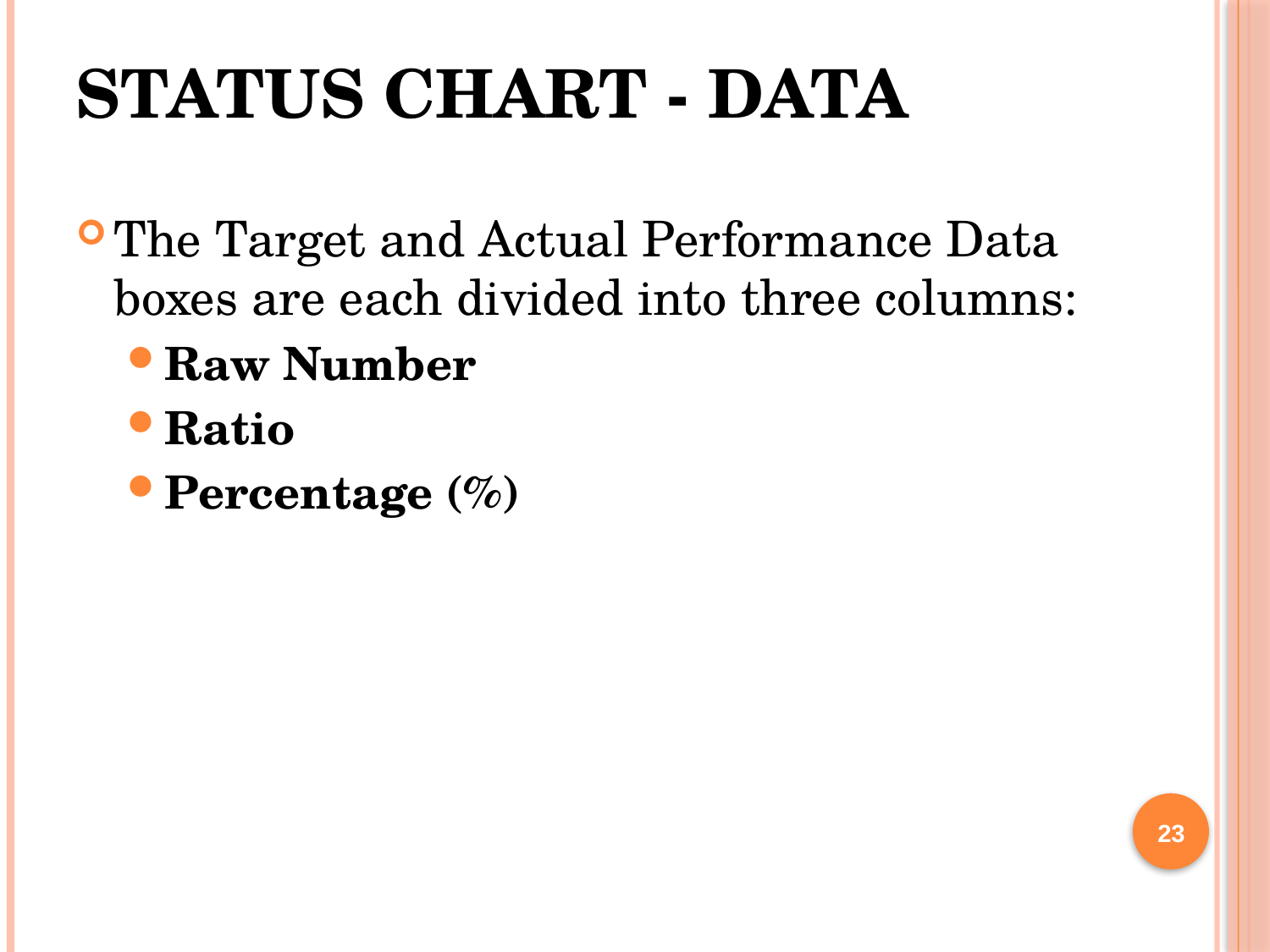

# Status Chart - Data
The Target and Actual Performance Data boxes are each divided into three columns:
Raw Number
Ratio
Percentage (%)

23